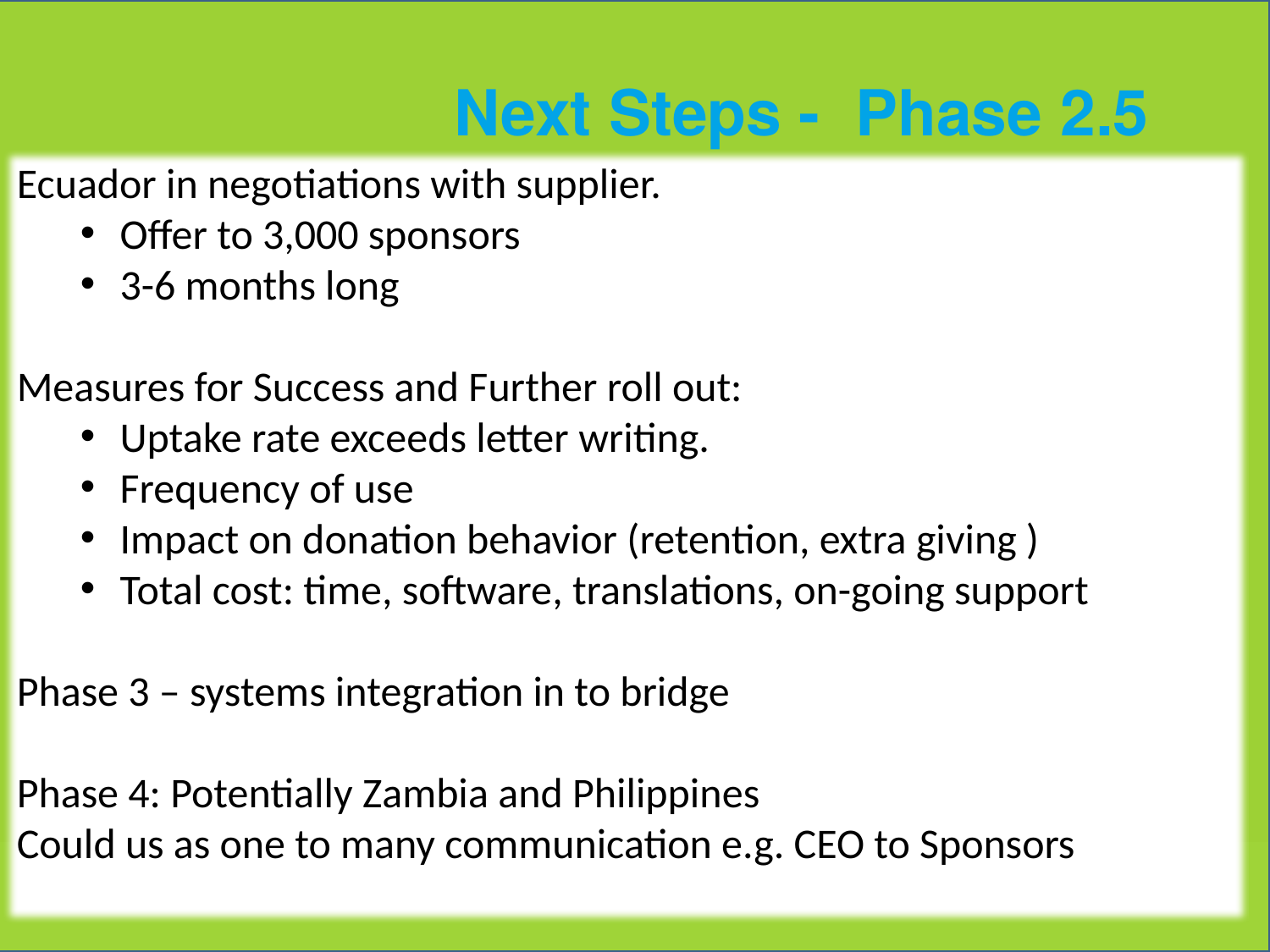

# Next Steps -  Phase 2.5
Ecuador in negotiations with supplier.
Offer to 3,000 sponsors
3-6 months long

Measures for Success and Further roll out:
Uptake rate exceeds letter writing.
Frequency of use
Impact on donation behavior (retention, extra giving )
Total cost: time, software, translations, on-going support

Phase 3 – systems integration in to bridge

Phase 4: Potentially Zambia and Philippines
Could us as one to many communication e.g. CEO to Sponsors